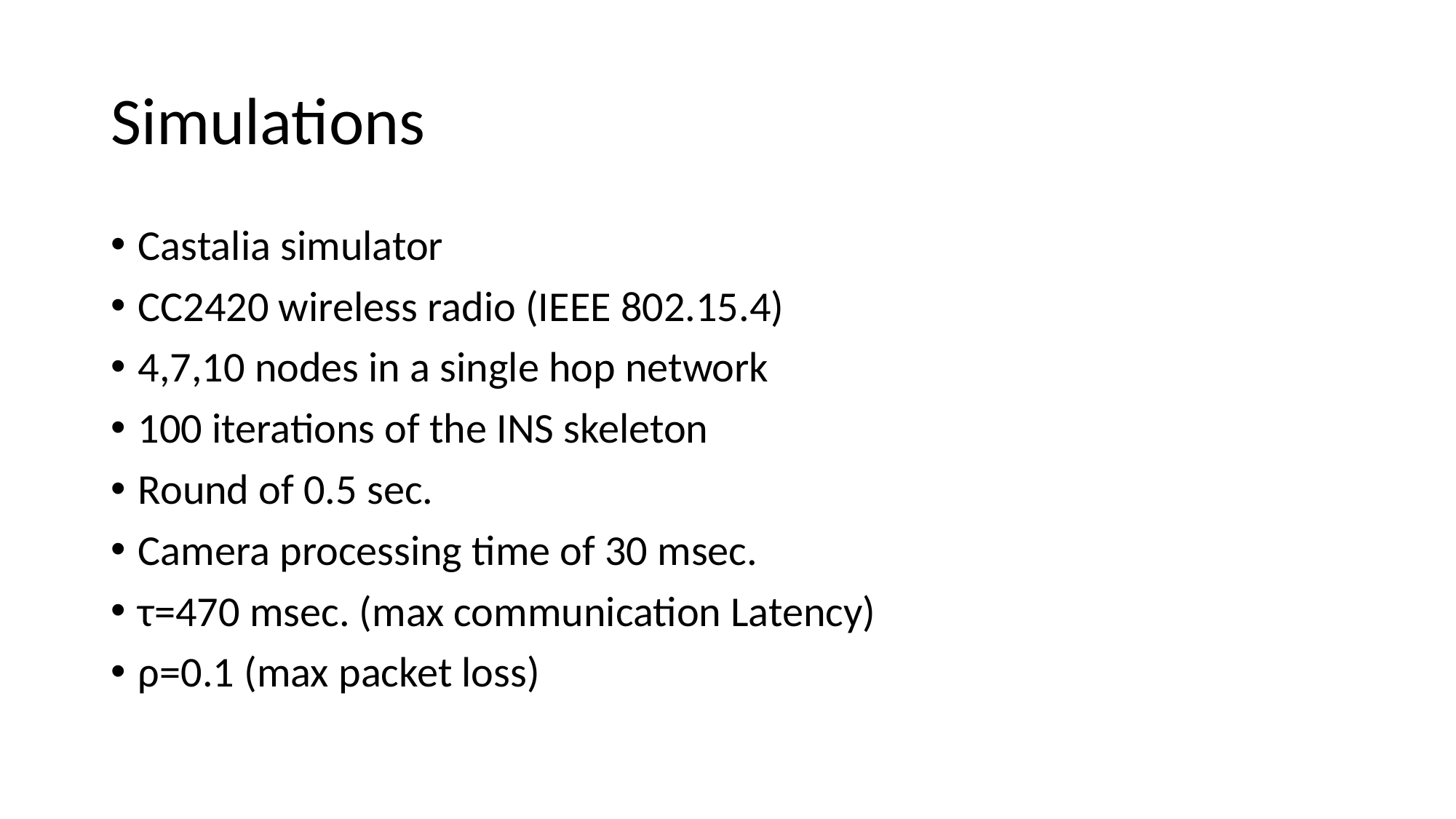

# Simulations
Castalia simulator
CC2420 wireless radio (IEEE 802.15.4)
4,7,10 nodes in a single hop network
100 iterations of the INS skeleton
Round of 0.5 sec.
Camera processing time of 30 msec.
τ=470 msec. (max communication Latency)
ρ=0.1 (max packet loss)